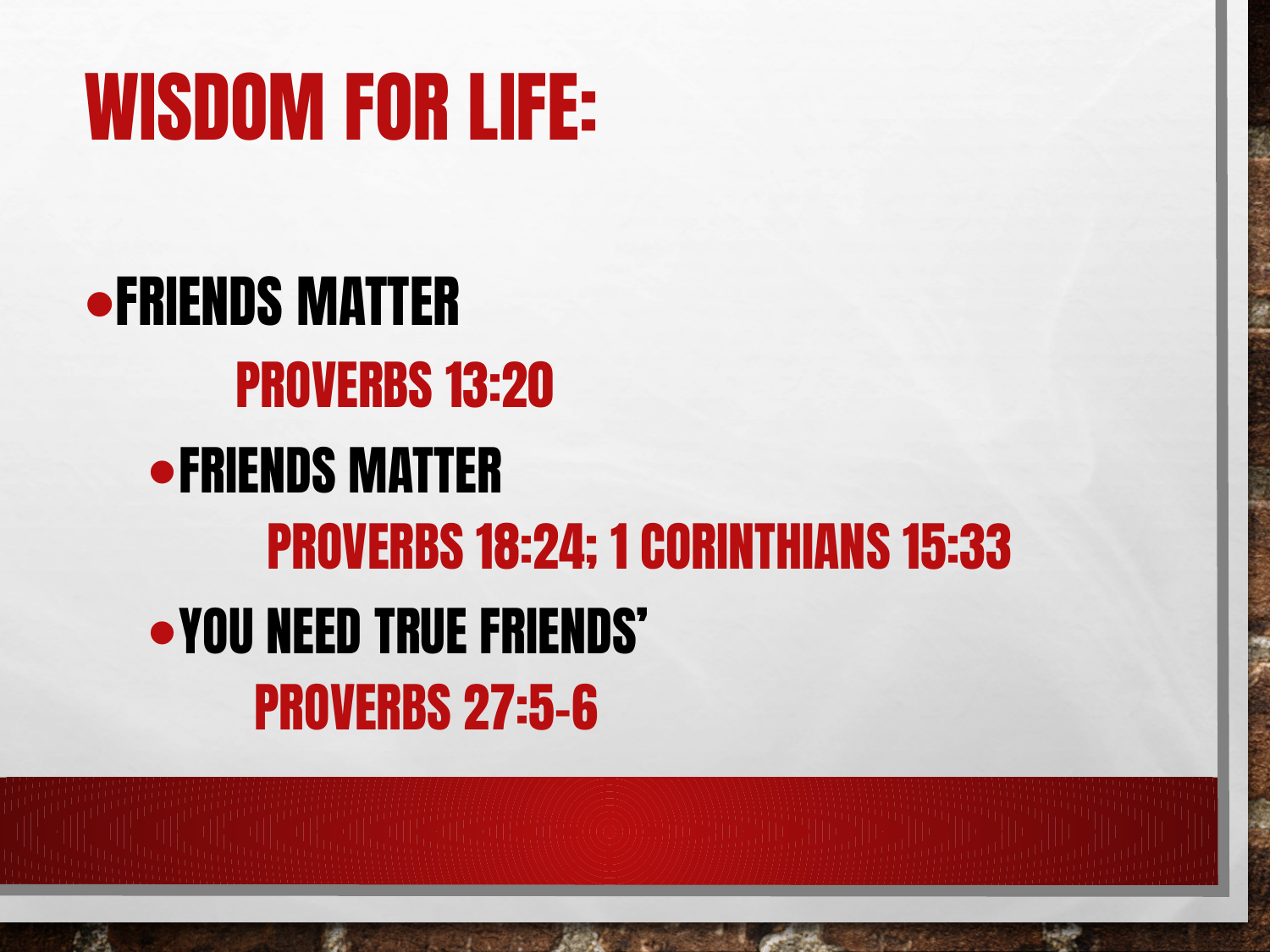

# wisdom for life:
Friends matter                                                             Proverbs 13:20
Friends matter                                                           Proverbs 18:24; 1 Corinthians 15:33
You need true friends’                                              proverbs 27:5-6